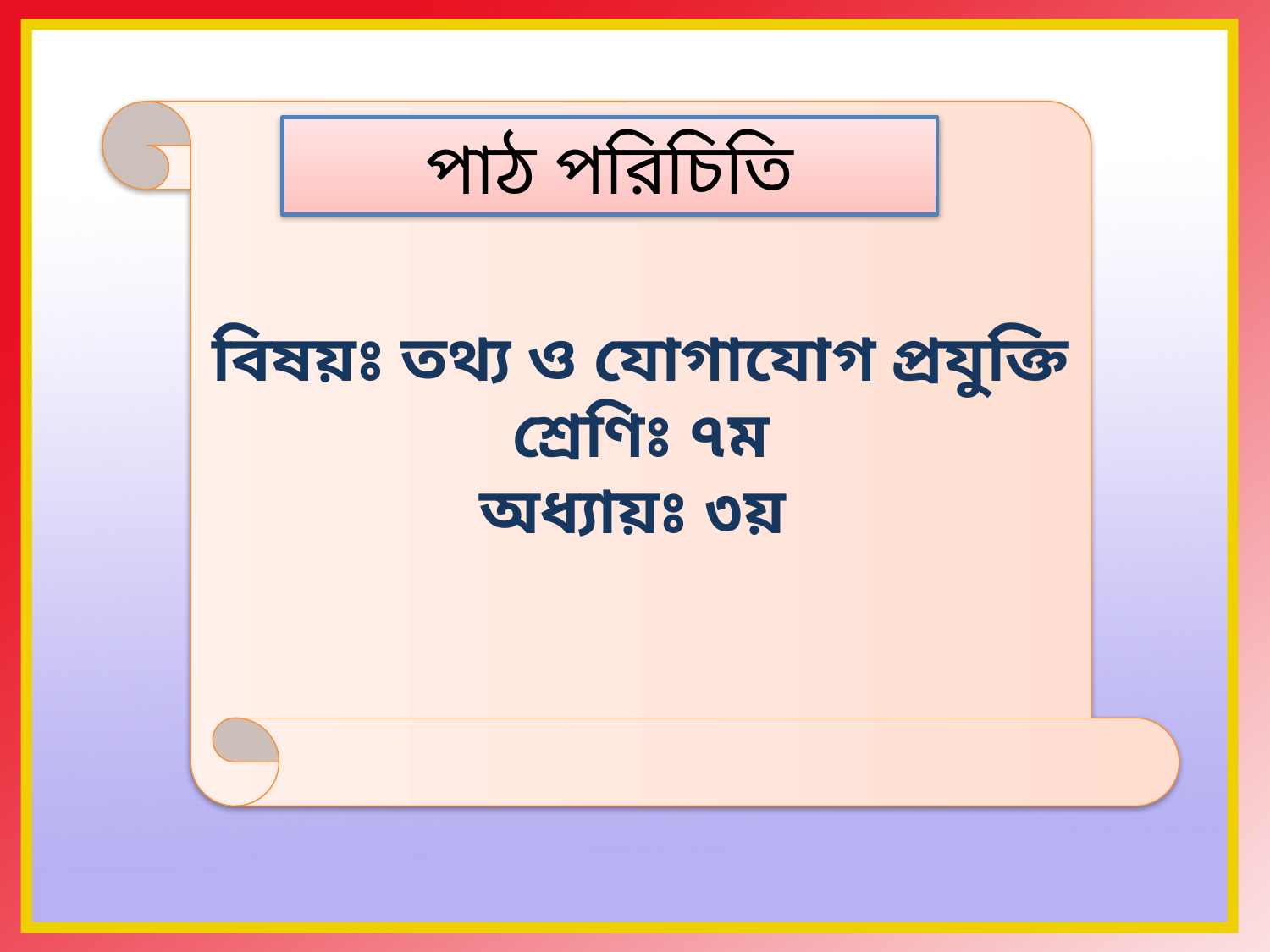

বিষয়ঃ তথ্য ও যোগাযোগ প্রযুক্তি
শ্রেণিঃ ৭ম
অধ্যায়ঃ ৩য়
পাঠ পরিচিতি